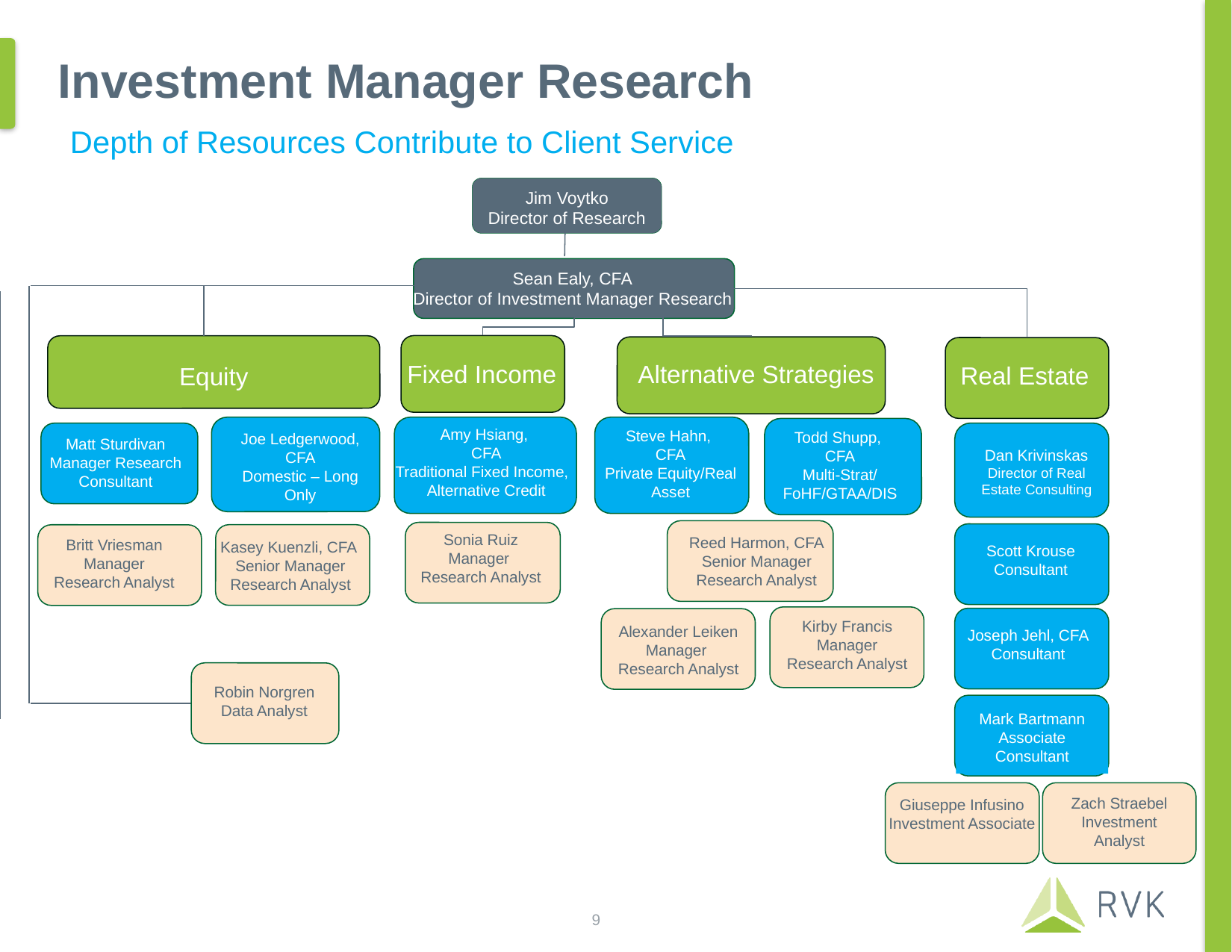

# Investment Manager Research
Depth of Resources Contribute to Client Service
Jim Voytko
Director of Research

Sean Ealy, CFA
Director of Investment Manager Research

Equity

Alternative Strategies
Fixed Income
Real Estate

Amy Hsiang,
CFA
Traditional Fixed Income,   Alternative Credit

Steve Hahn,
CFA
Private Equity/Real Asset

Joe Ledgerwood, CFA
Domestic – Long Only

Todd Shupp,
CFA
Multi-Strat/ FoHF/GTAA/DIS

Matt Sturdivan Manager Research Consultant

Dan Krivinskas
Director of Real Estate Consulting

Reed Harmon, CFA
Senior Manager Research Analyst

Sonia Ruiz
Manager
Research Analyst

Scott Krouse
Consultant

Britt Vriesman
Manager Research Analyst
Kasey Kuenzli, CFA
Senior Manager Research Analyst

Kirby Francis
Manager Research Analyst

Joseph Jehl, CFA
Consultant

Alexander Leiken
Manager
Research Analyst

Robin Norgren
Data Analyst

Mark Bartmann
Associate
Consultant

Giuseppe Infusino
Investment Associate

Zach Straebel
Investment Analyst
9